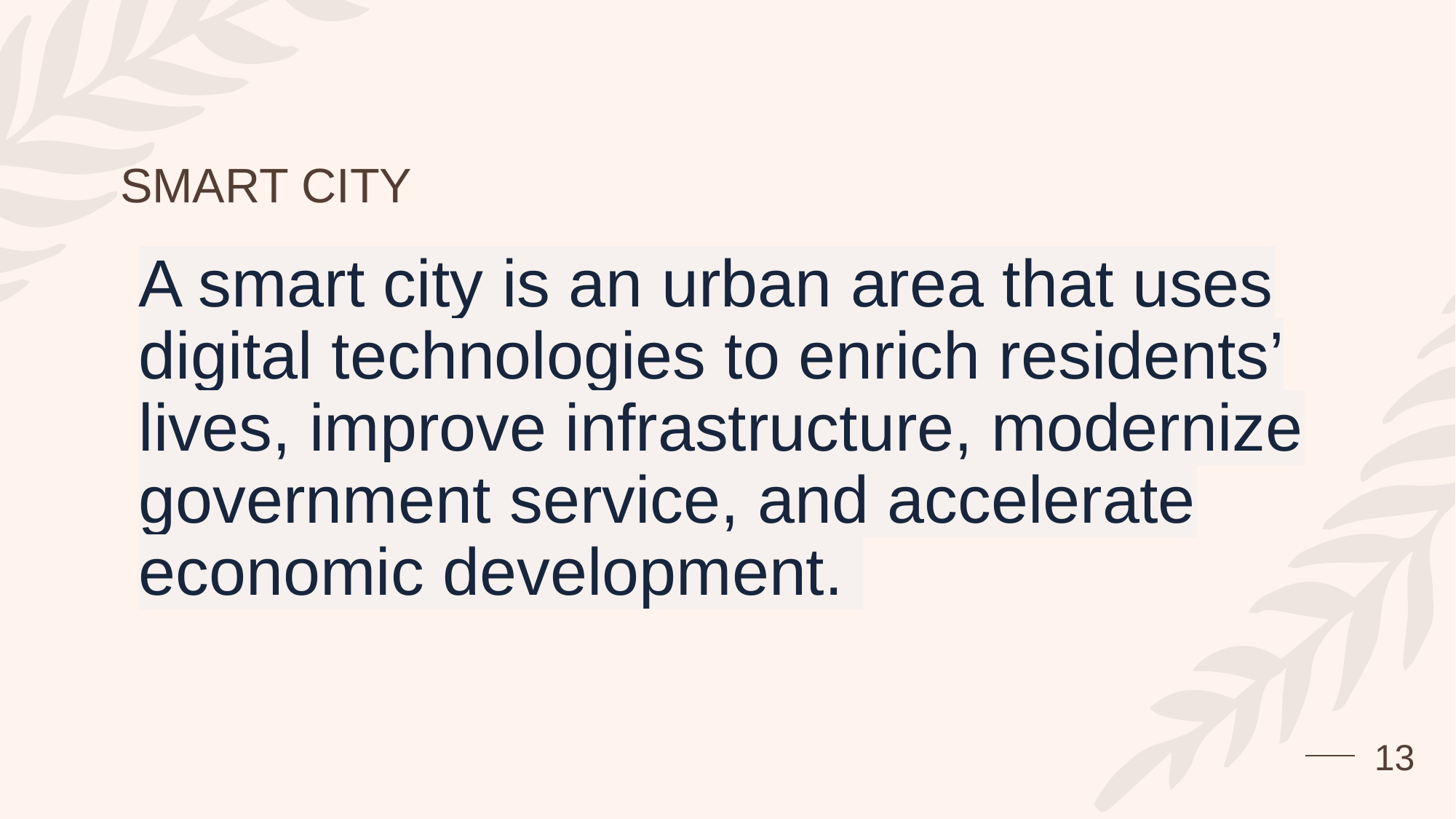

# SMART CITY
A smart city is an urban area that uses digital technologies to enrich residents’ lives, improve infrastructure, modernize government service, and accelerate economic development.
13